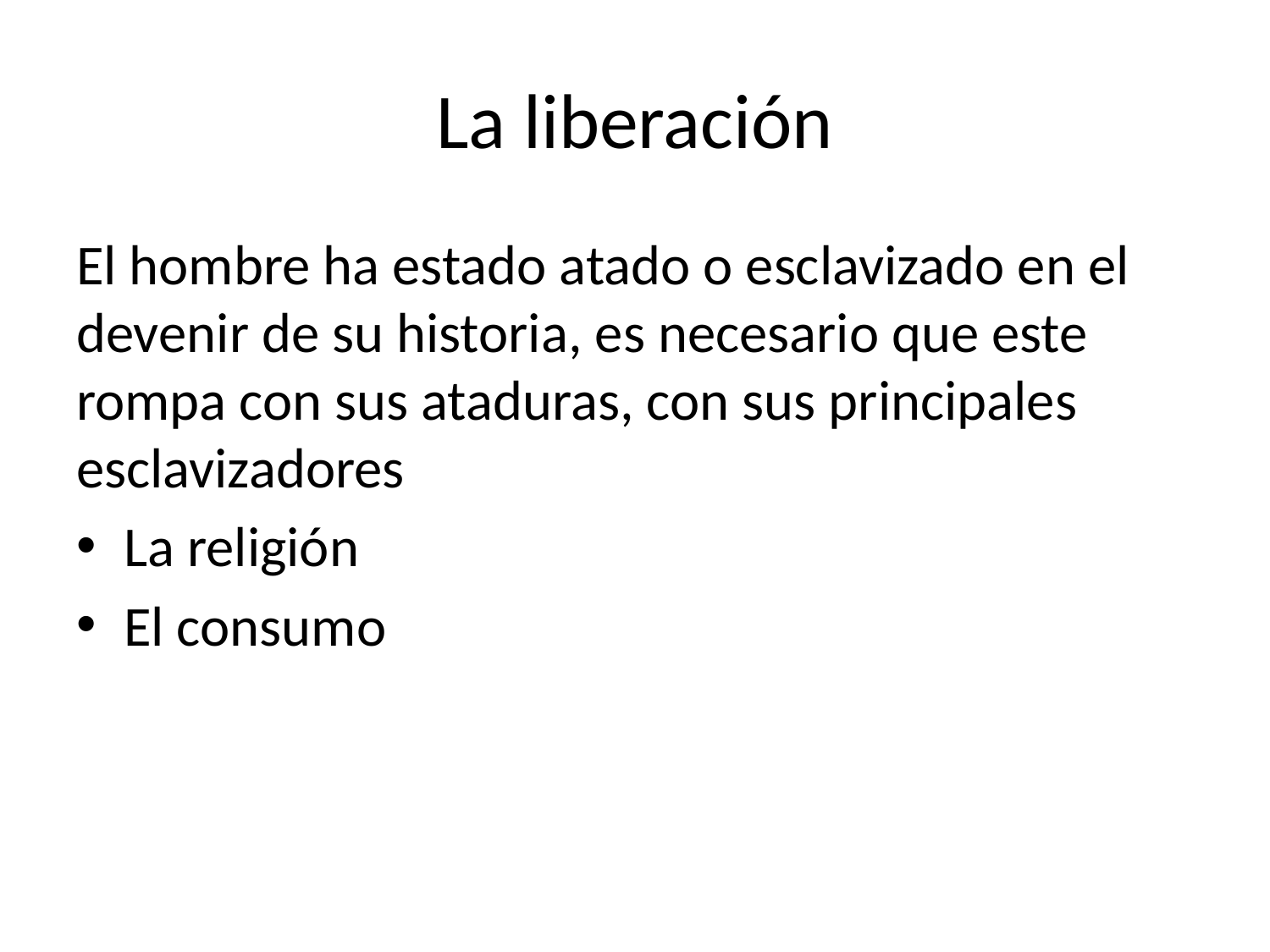

# La liberación
El hombre ha estado atado o esclavizado en el devenir de su historia, es necesario que este rompa con sus ataduras, con sus principales esclavizadores
La religión
El consumo